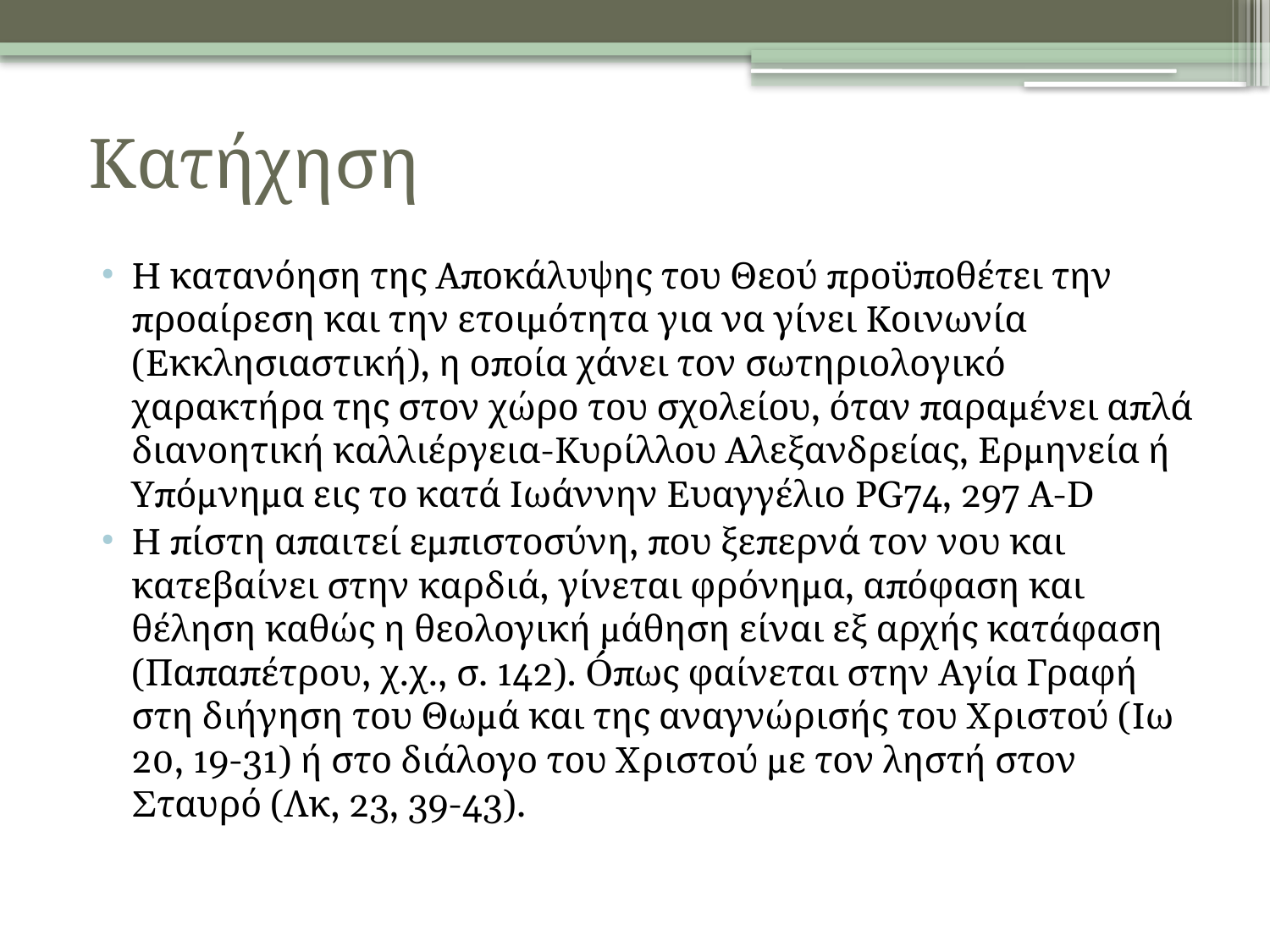

# Κατήχηση
Η κατανόηση της Αποκάλυψης του Θεού προϋποθέτει την προαίρεση και την ετοιμότητα για να γίνει Κοινωνία (Εκκλησιαστική), η οποία χάνει τον σωτηριολογικό χαρακτήρα της στον χώρο του σχολείου, όταν παραμένει απλά διανοητική καλλιέργεια-Κυρίλλου Αλεξανδρείας, Ερμηνεία ή Υπόμνημα εις το κατά Ιωάννην Ευαγγέλιο PG74, 297 A-D
Η πίστη απαιτεί εμπιστοσύνη, που ξεπερνά τον νου και κατεβαίνει στην καρδιά, γίνεται φρόνημα, απόφαση και θέληση καθώς η θεολογική μάθηση είναι εξ αρχής κατάφαση (Παπαπέτρου, χ.χ., σ. 142). Όπως φαίνεται στην Αγία Γραφή στη διήγηση του Θωμά και της αναγνώρισής του Χριστού (Ιω 20, 19-31) ή στο διάλογο του Χριστού με τον ληστή στον Σταυρό (Λκ, 23, 39-43).